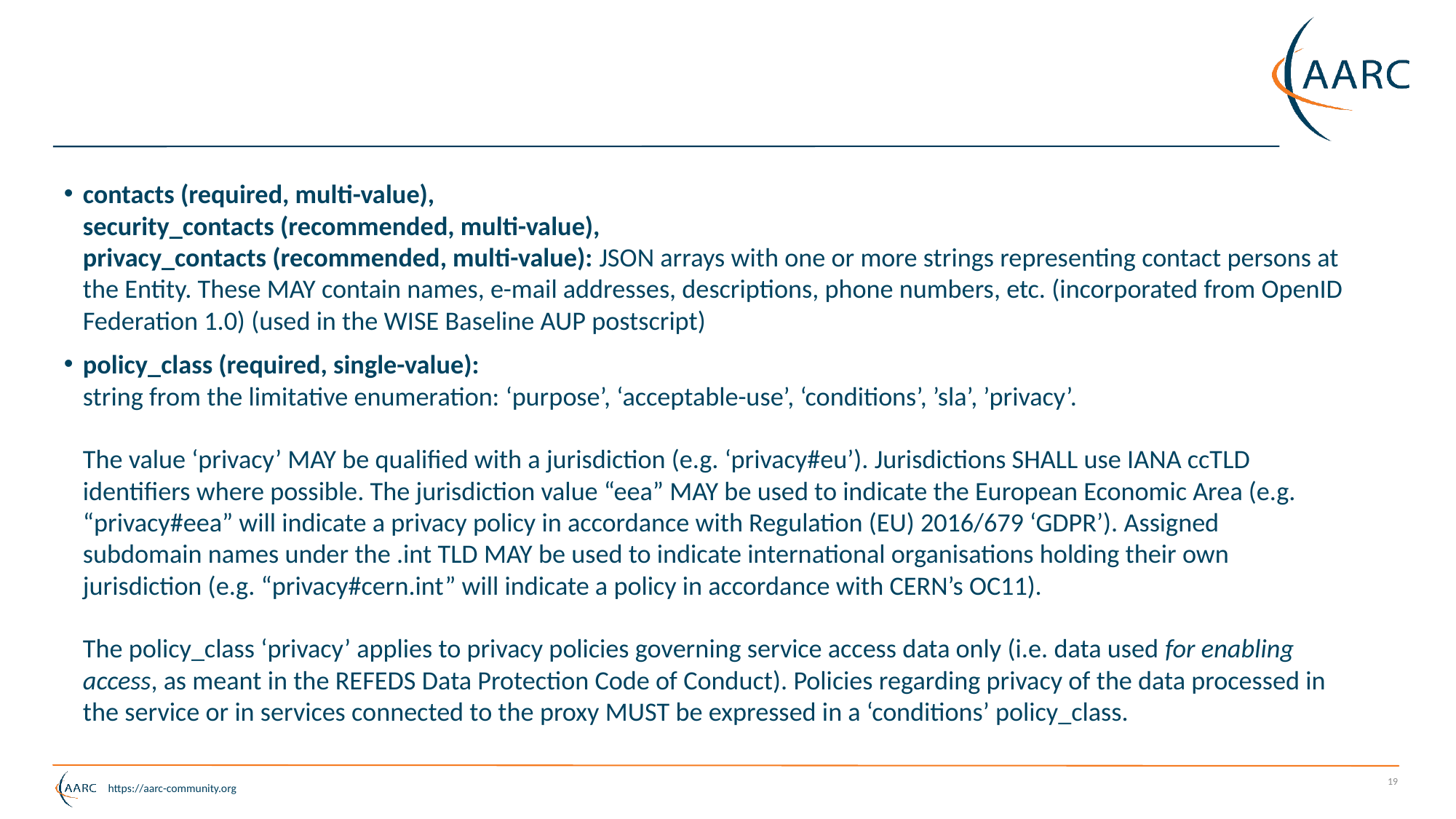

#
contacts (required, multi-value),
security_contacts (recommended, multi-value),
privacy_contacts (recommended, multi-value): JSON arrays with one or more strings representing contact persons at the Entity. These MAY contain names, e-mail addresses, descriptions, phone numbers, etc. (incorporated from OpenID Federation 1.0) (used in the WISE Baseline AUP postscript)
policy_class (required, single-value):
string from the limitative enumeration: ‘purpose’, ‘acceptable-use’, ‘conditions’, ’sla’, ’privacy’.
The value ‘privacy’ MAY be qualified with a jurisdiction (e.g. ‘privacy#eu’). Jurisdictions SHALL use IANA ccTLD identifiers where possible. The jurisdiction value “eea” MAY be used to indicate the European Economic Area (e.g. “privacy#eea” will indicate a privacy policy in accordance with Regulation (EU) 2016/679 ‘GDPR’). Assigned subdomain names under the .int TLD MAY be used to indicate international organisations holding their own jurisdiction (e.g. “privacy#cern.int” will indicate a policy in accordance with CERN’s OC11).
The policy_class ‘privacy’ applies to privacy policies governing service access data only (i.e. data used for enabling access, as meant in the REFEDS Data Protection Code of Conduct). Policies regarding privacy of the data processed in the service or in services connected to the proxy MUST be expressed in a ‘conditions’ policy_class.
19